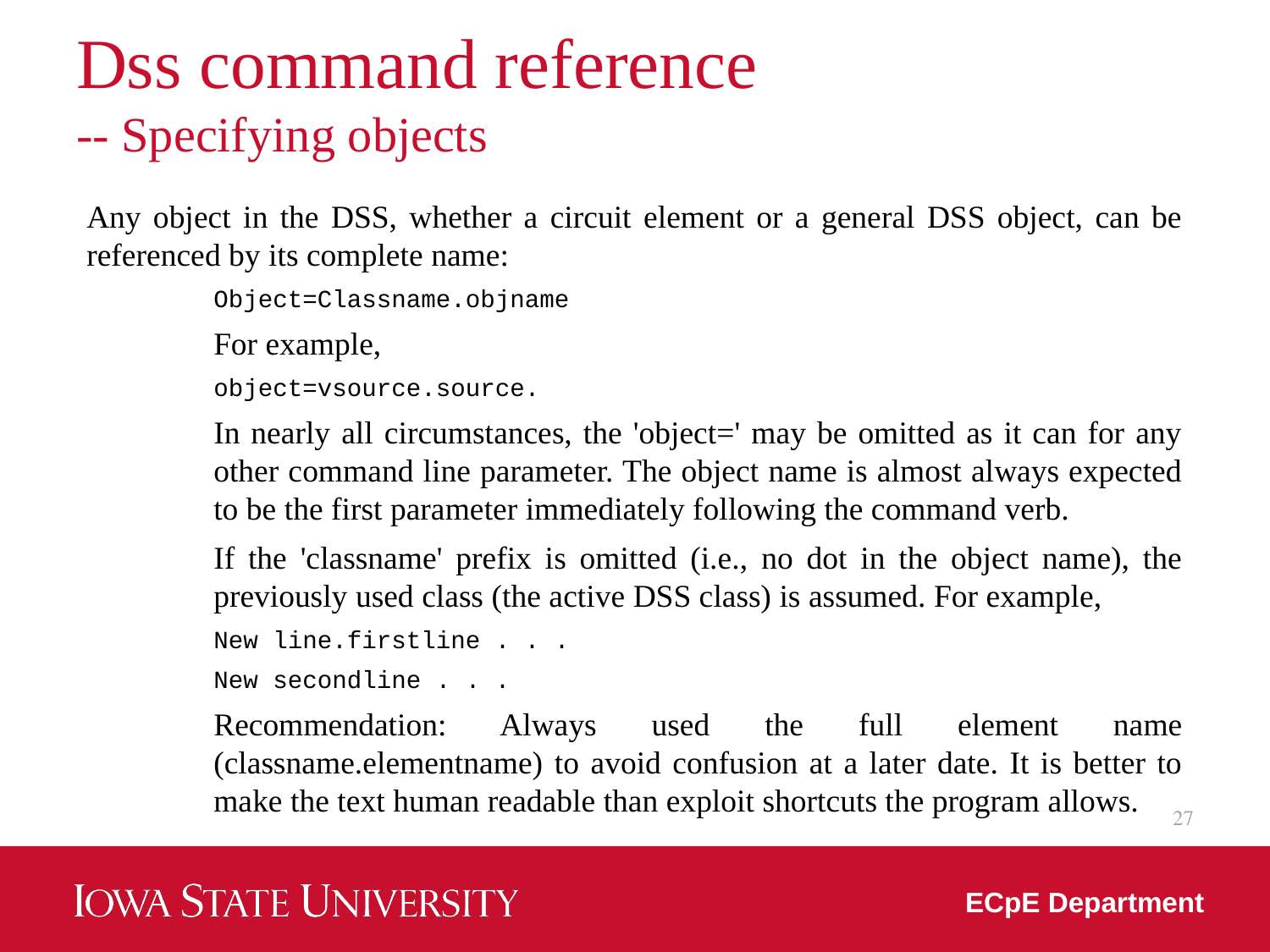

# Dss command reference -- Specifying objects
Any object in the DSS, whether a circuit element or a general DSS object, can be referenced by its complete name:
Object=Classname.objname
For example,
object=vsource.source.
In nearly all circumstances, the 'object=' may be omitted as it can for any other command line parameter. The object name is almost always expected to be the first parameter immediately following the command verb.
If the 'classname' prefix is omitted (i.e., no dot in the object name), the previously used class (the active DSS class) is assumed. For example,
New line.firstline . . .
New secondline . . .
Recommendation: Always used the full element name (classname.elementname) to avoid confusion at a later date. It is better to make the text human readable than exploit shortcuts the program allows.
27
ECpE Department